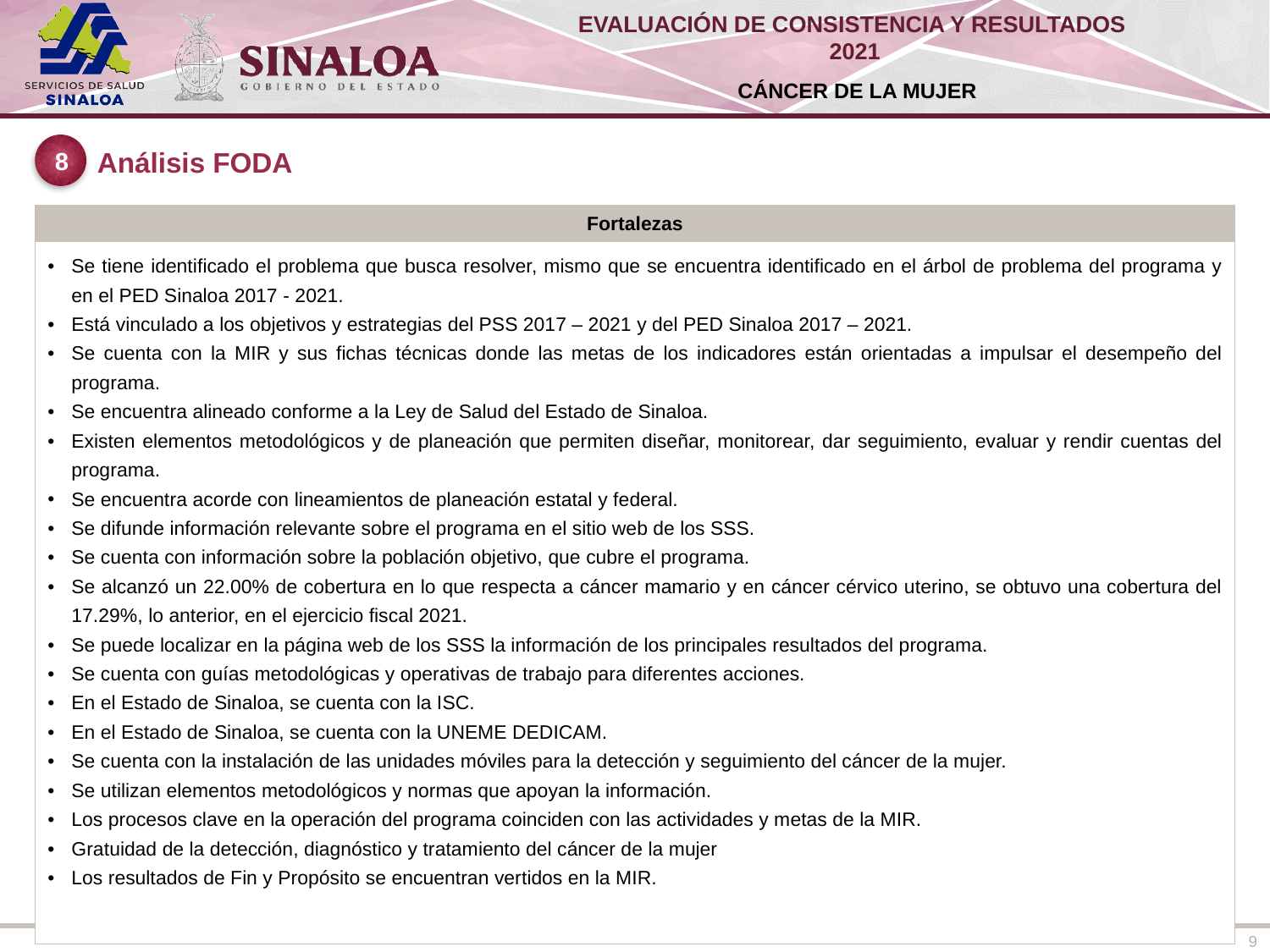

8
Análisis FODA
| Fortalezas |
| --- |
| Se tiene identificado el problema que busca resolver, mismo que se encuentra identificado en el árbol de problema del programa y en el PED Sinaloa 2017 - 2021. Está vinculado a los objetivos y estrategias del PSS 2017 – 2021 y del PED Sinaloa 2017 – 2021. Se cuenta con la MIR y sus fichas técnicas donde las metas de los indicadores están orientadas a impulsar el desempeño del programa. Se encuentra alineado conforme a la Ley de Salud del Estado de Sinaloa. Existen elementos metodológicos y de planeación que permiten diseñar, monitorear, dar seguimiento, evaluar y rendir cuentas del programa. Se encuentra acorde con lineamientos de planeación estatal y federal. Se difunde información relevante sobre el programa en el sitio web de los SSS. Se cuenta con información sobre la población objetivo, que cubre el programa. Se alcanzó un 22.00% de cobertura en lo que respecta a cáncer mamario y en cáncer cérvico uterino, se obtuvo una cobertura del 17.29%, lo anterior, en el ejercicio fiscal 2021. Se puede localizar en la página web de los SSS la información de los principales resultados del programa. Se cuenta con guías metodológicas y operativas de trabajo para diferentes acciones. En el Estado de Sinaloa, se cuenta con la ISC. En el Estado de Sinaloa, se cuenta con la UNEME DEDICAM. Se cuenta con la instalación de las unidades móviles para la detección y seguimiento del cáncer de la mujer. Se utilizan elementos metodológicos y normas que apoyan la información. Los procesos clave en la operación del programa coinciden con las actividades y metas de la MIR. Gratuidad de la detección, diagnóstico y tratamiento del cáncer de la mujer Los resultados de Fin y Propósito se encuentran vertidos en la MIR. |
9